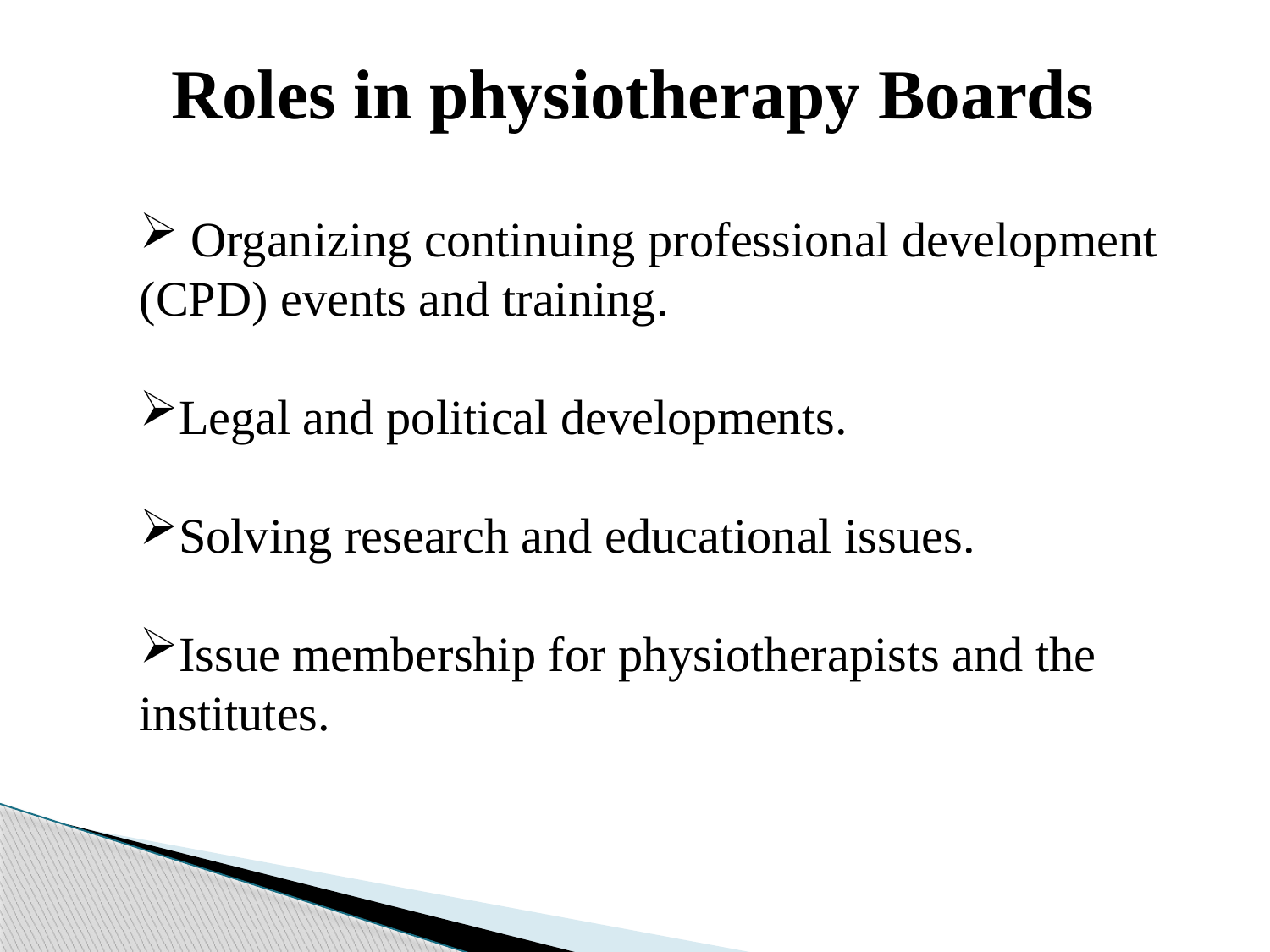

Roles in physiotherapy Boards

 Organizing continuing professional development (CPD) events and training.

Legal and political developments.

Solving research and educational issues.

Issue membership for physiotherapists and the institutes.